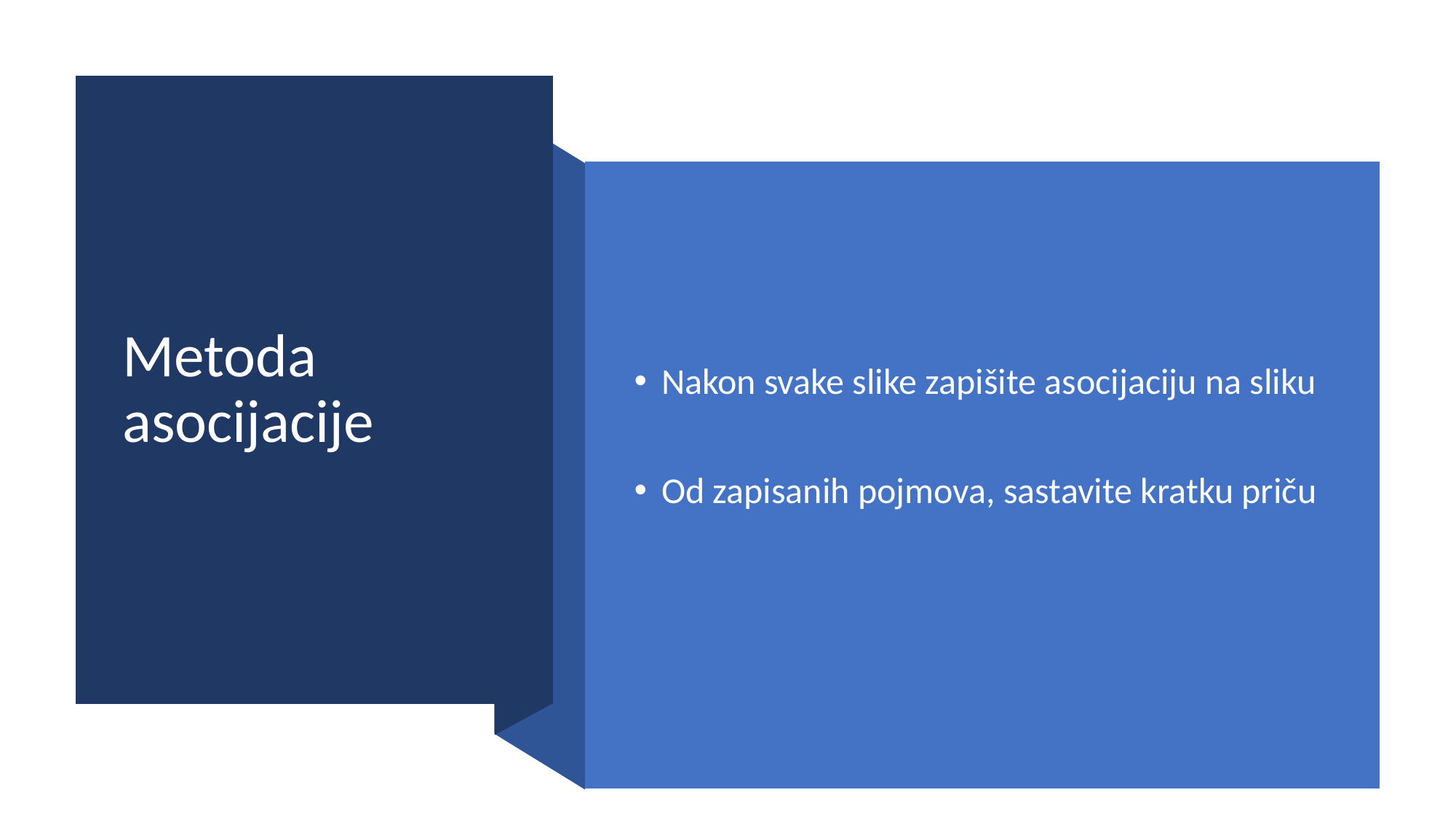

# Metoda asocijacije

Nakon svake slike zapišite asocijaciju na sliku

Od zapisanih pojmova, sastavite kratku priču